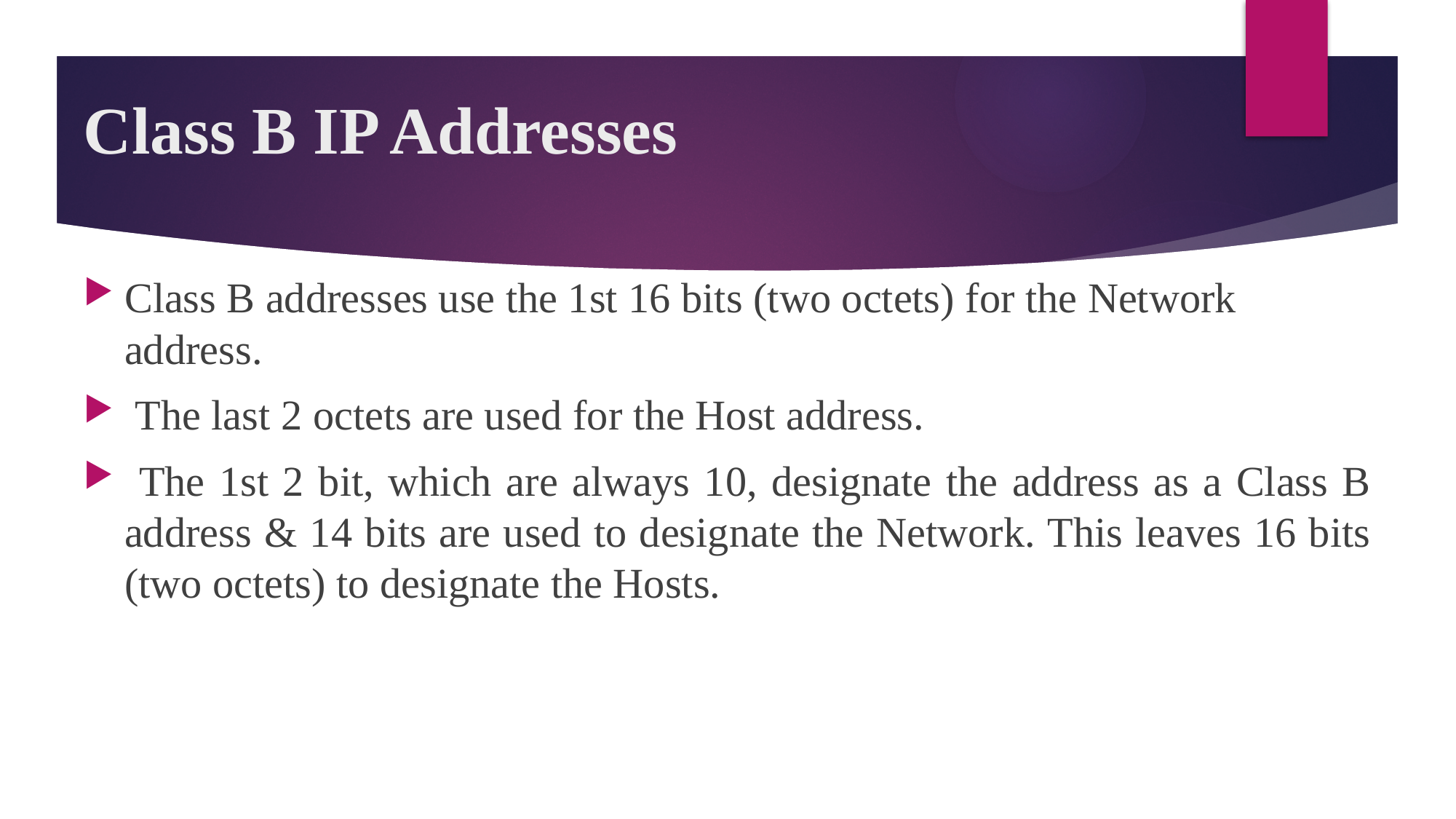

# Class B IP Addresses
Class B addresses use the 1st 16 bits (two octets) for the Network address.
 The last 2 octets are used for the Host address.
 The 1st 2 bit, which are always 10, designate the address as a Class B address & 14 bits are used to designate the Network. This leaves 16 bits (two octets) to designate the Hosts.